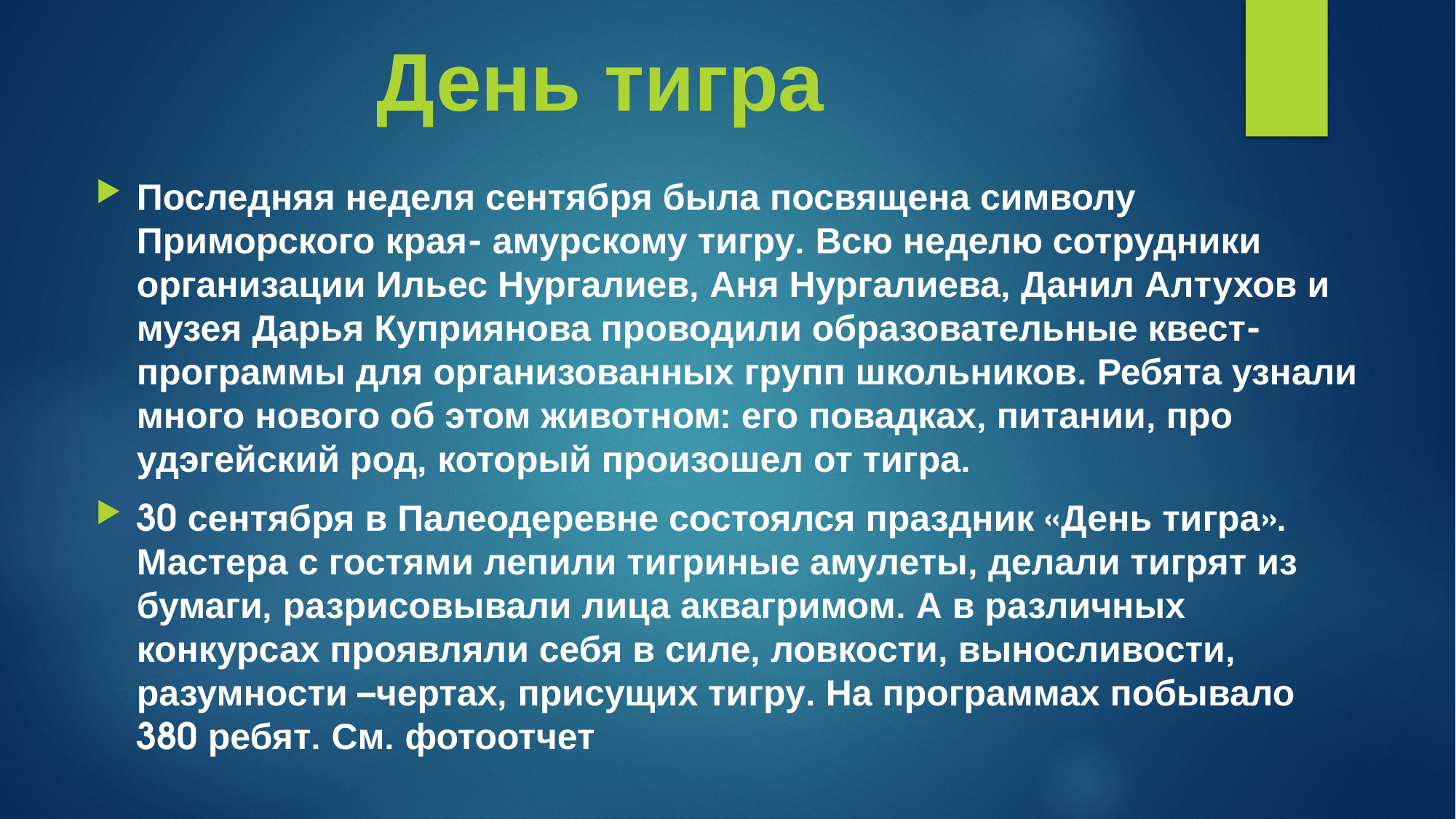

# День тигра
Последняя неделя сентября была посвящена символу Приморского края- амурскому тигру. Всю неделю сотрудники организации Ильес Нургалиев, Аня Нургалиева, Данил Алтухов и музея Дарья Куприянова проводили образовательные квест-программы для организованных групп школьников. Ребята узнали много нового об этом животном: его повадках, питании, про удэгейский род, который произошел от тигра.
30 сентября в Палеодеревне состоялся праздник «День тигра». Мастера с гостями лепили тигриные амулеты, делали тигрят из бумаги, разрисовывали лица аквагримом. А в различных конкурсах проявляли себя в силе, ловкости, выносливости, разумности –чертах, присущих тигру. На программах побывало 380 ребят. См. фотоотчет